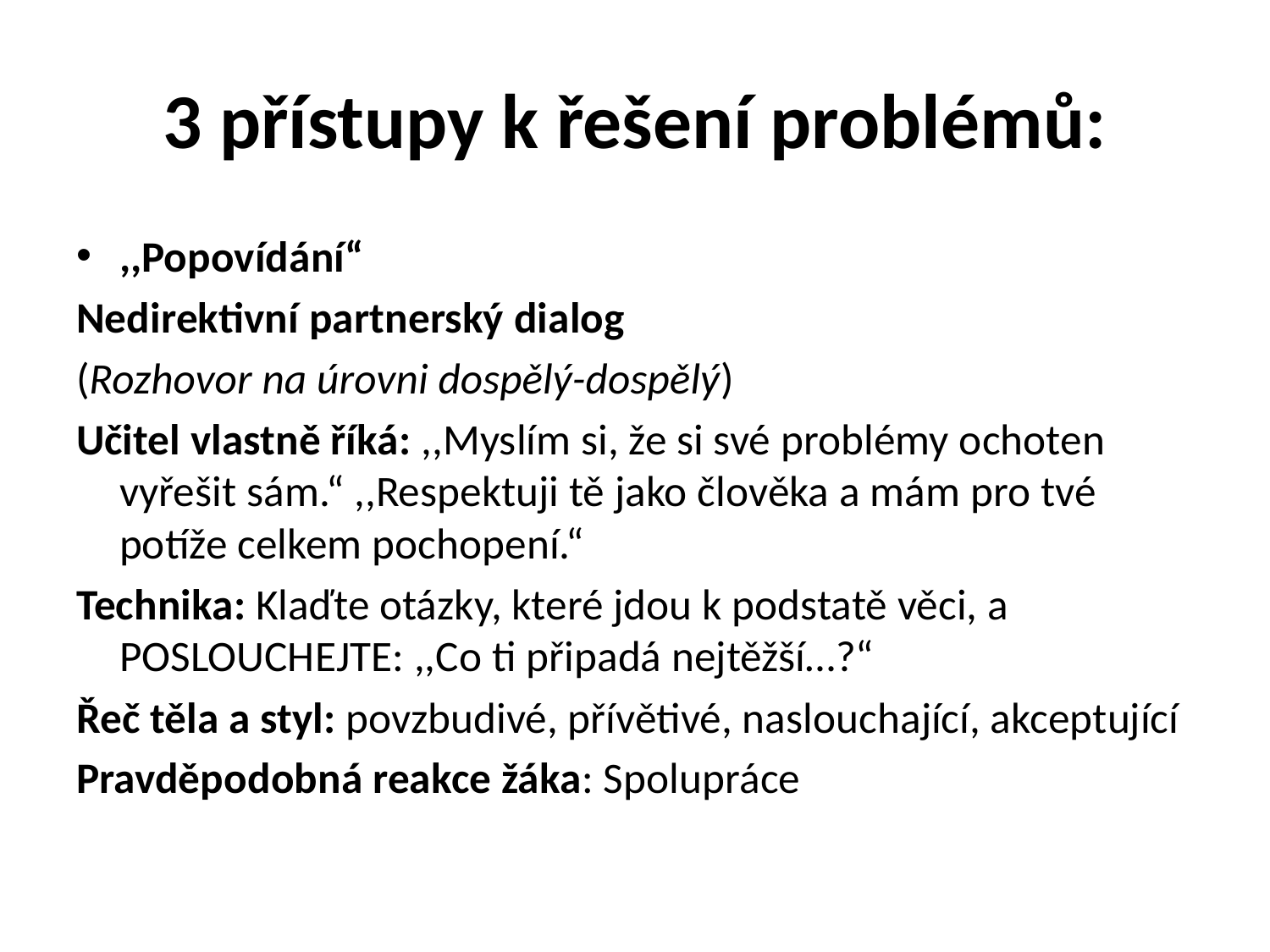

# 3 přístupy k řešení problémů:
,,Popovídání“
Nedirektivní partnerský dialog
(Rozhovor na úrovni dospělý-dospělý)
Učitel vlastně říká: ,,Myslím si, že si své problémy ochoten vyřešit sám.“ ,,Respektuji tě jako člověka a mám pro tvé potíže celkem pochopení.“
Technika: Klaďte otázky, které jdou k podstatě věci, a POSLOUCHEJTE: ,,Co ti připadá nejtěžší…?“
Řeč těla a styl: povzbudivé, přívětivé, naslouchající, akceptující
Pravděpodobná reakce žáka: Spolupráce